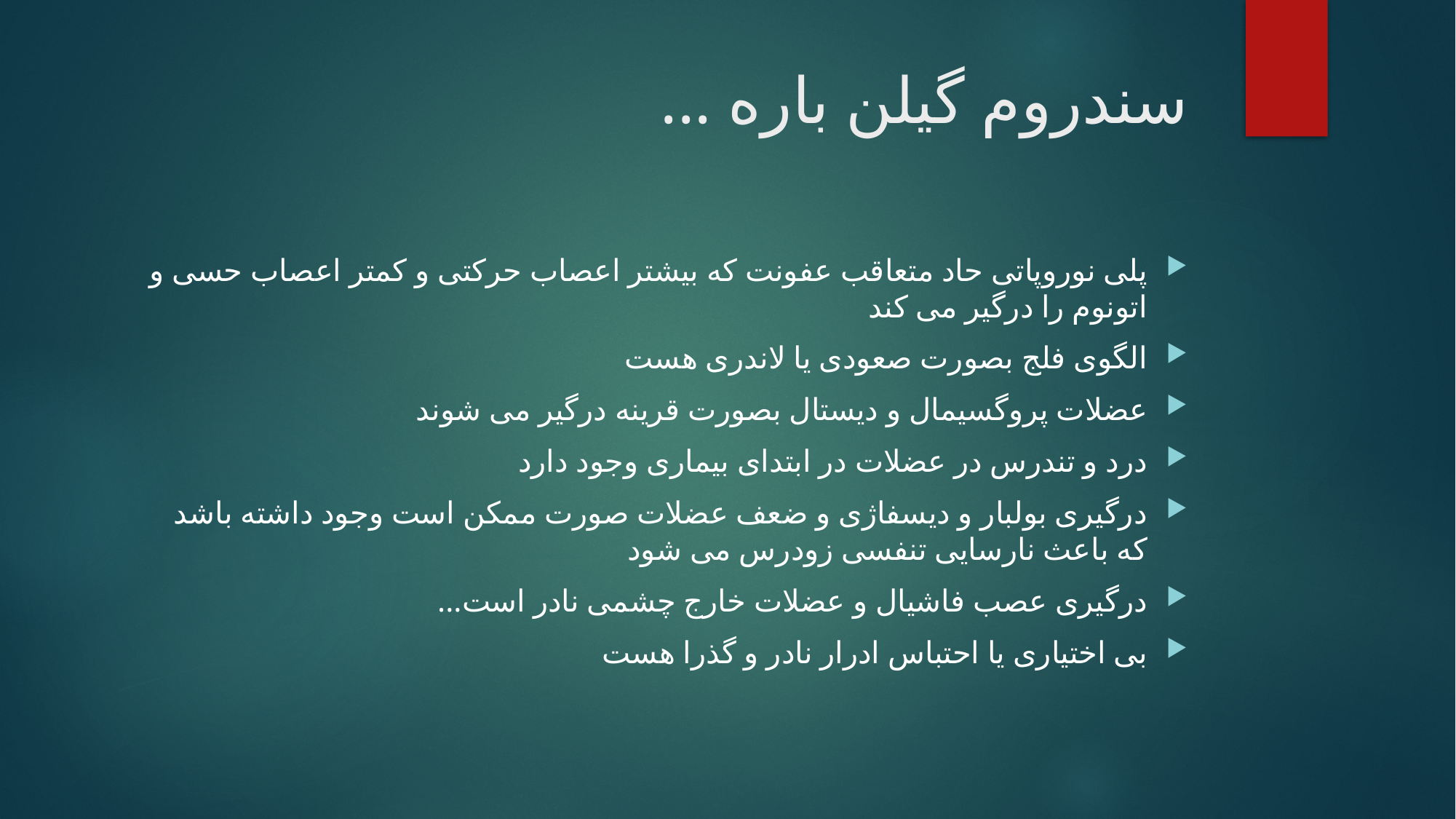

# سندروم گیلن باره ...
پلی نوروپاتی حاد متعاقب عفونت که بیشتر اعصاب حرکتی و کمتر اعصاب حسی و اتونوم را درگیر می کند
الگوی فلج بصورت صعودی یا لاندری هست
عضلات پروگسیمال و دیستال بصورت قرینه درگیر می شوند
درد و تندرس در عضلات در ابتدای بیماری وجود دارد
درگیری بولبار و دیسفاژی و ضعف عضلات صورت ممکن است وجود داشته باشد که باعث نارسایی تنفسی زودرس می شود
درگیری عصب فاشیال و عضلات خارج چشمی نادر است...
بی اختیاری یا احتباس ادرار نادر و گذرا هست